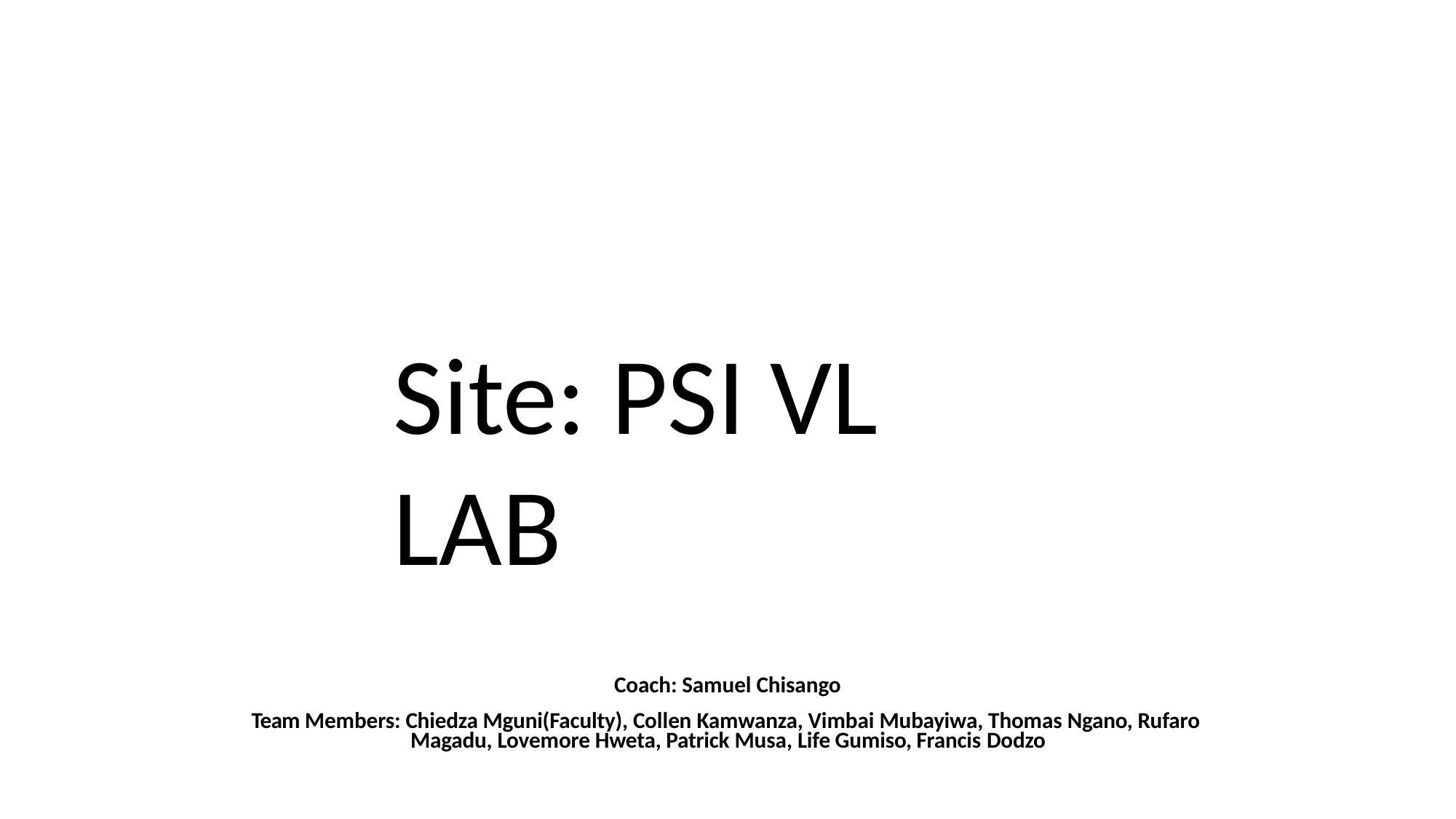

# Site: PSI VL LAB
Coach: Samuel Chisango
Team Members: Chiedza Mguni(Faculty), Collen Kamwanza, Vimbai Mubayiwa, Thomas Ngano, Rufaro  Magadu, Lovemore Hweta, Patrick Musa, Life Gumiso, Francis Dodzo